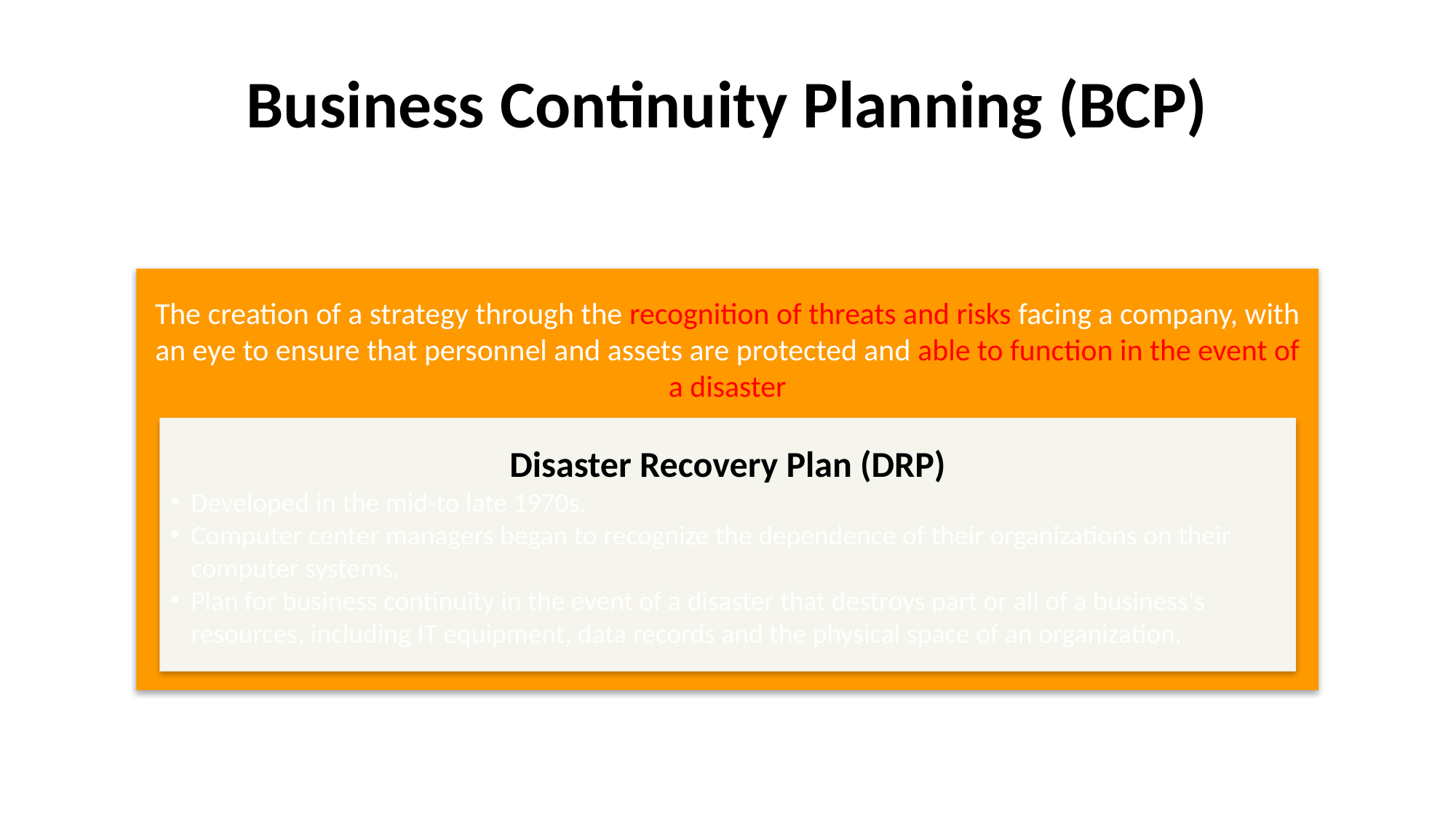

# Business Continuity Planning (BCP)

The creation of a strategy through the recognition of threats and risks facing a company, with an eye to ensure that personnel and assets are protected and able to function in the event of a disaster

Disaster Recovery Plan (DRP)
Developed in the mid-to late 1970s.
Computer center managers began to recognize the dependence of their organizations on their computer systems.
Plan for business continuity in the event of a disaster that destroys part or all of a business's resources, including IT equipment, data records and the physical space of an organization.
2